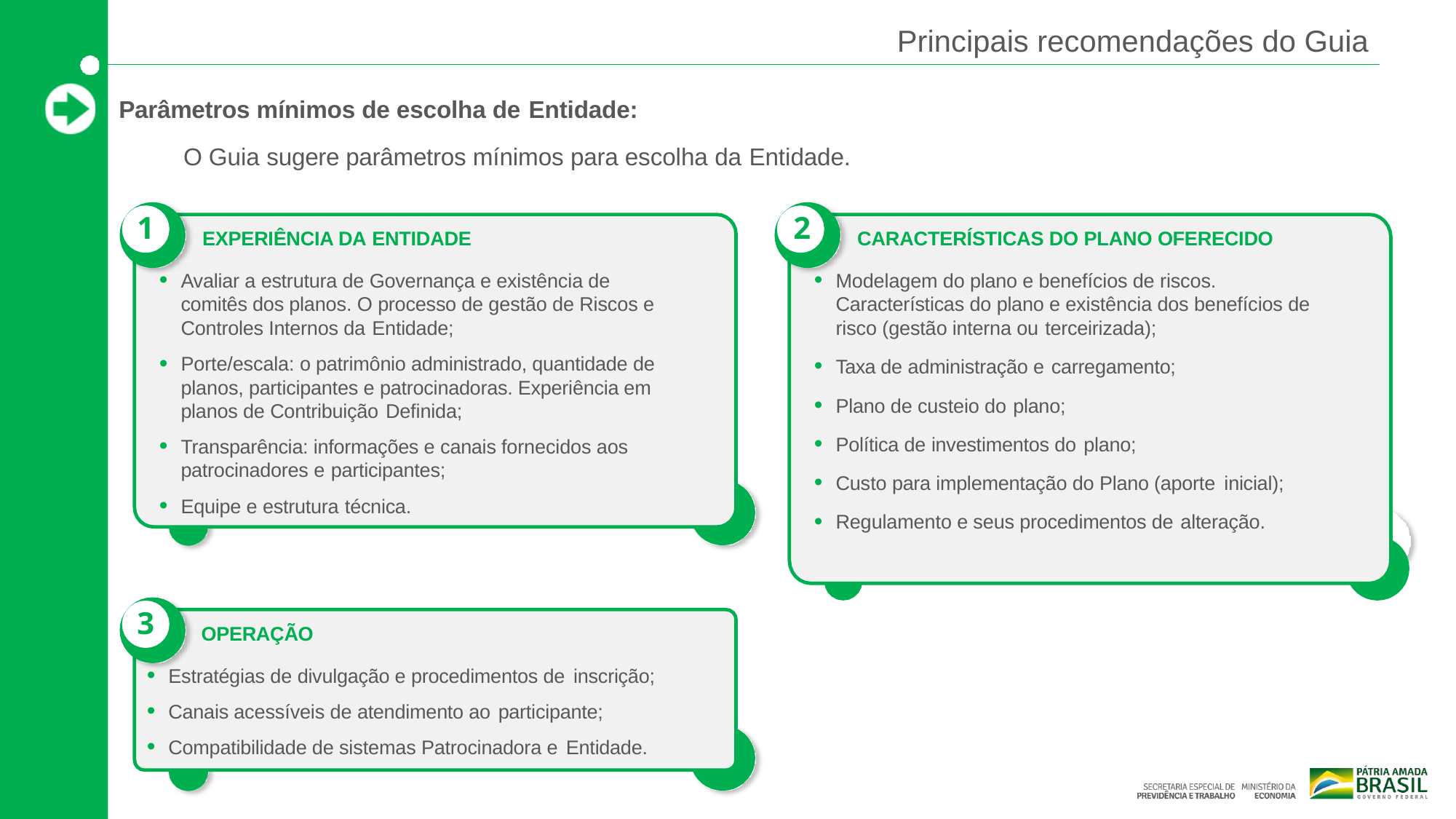

Principais recomendações do Guia

Parâmetros mínimos de escolha de Entidade:
O Guia sugere parâmetros mínimos para escolha da Entidade.

1	2
CARACTERÍSTICAS DO PLANO OFERECIDO
Modelagem do plano e benefícios de riscos.  Características do plano e existência dos benefícios de  risco (gestão interna ou terceirizada);
Taxa de administração e carregamento;
Plano de custeio do plano;
Política de investimentos do plano;
Custo para implementação do Plano (aporte inicial);
Regulamento e seus procedimentos de alteração.
EXPERIÊNCIA DA ENTIDADE
Avaliar a estrutura de Governança e existência de  comitês dos planos. O processo de gestão de Riscos e  Controles Internos da Entidade;
Porte/escala: o patrimônio administrado, quantidade de  planos, participantes e patrocinadoras. Experiência em  planos de Contribuição Definida;
Transparência: informações e canais fornecidos aos  patrocinadores e participantes;
Equipe e estrutura técnica.

3
OPERAÇÃO
Estratégias de divulgação e procedimentos de inscrição;
Canais acessíveis de atendimento ao participante;
Compatibilidade de sistemas Patrocinadora e Entidade.